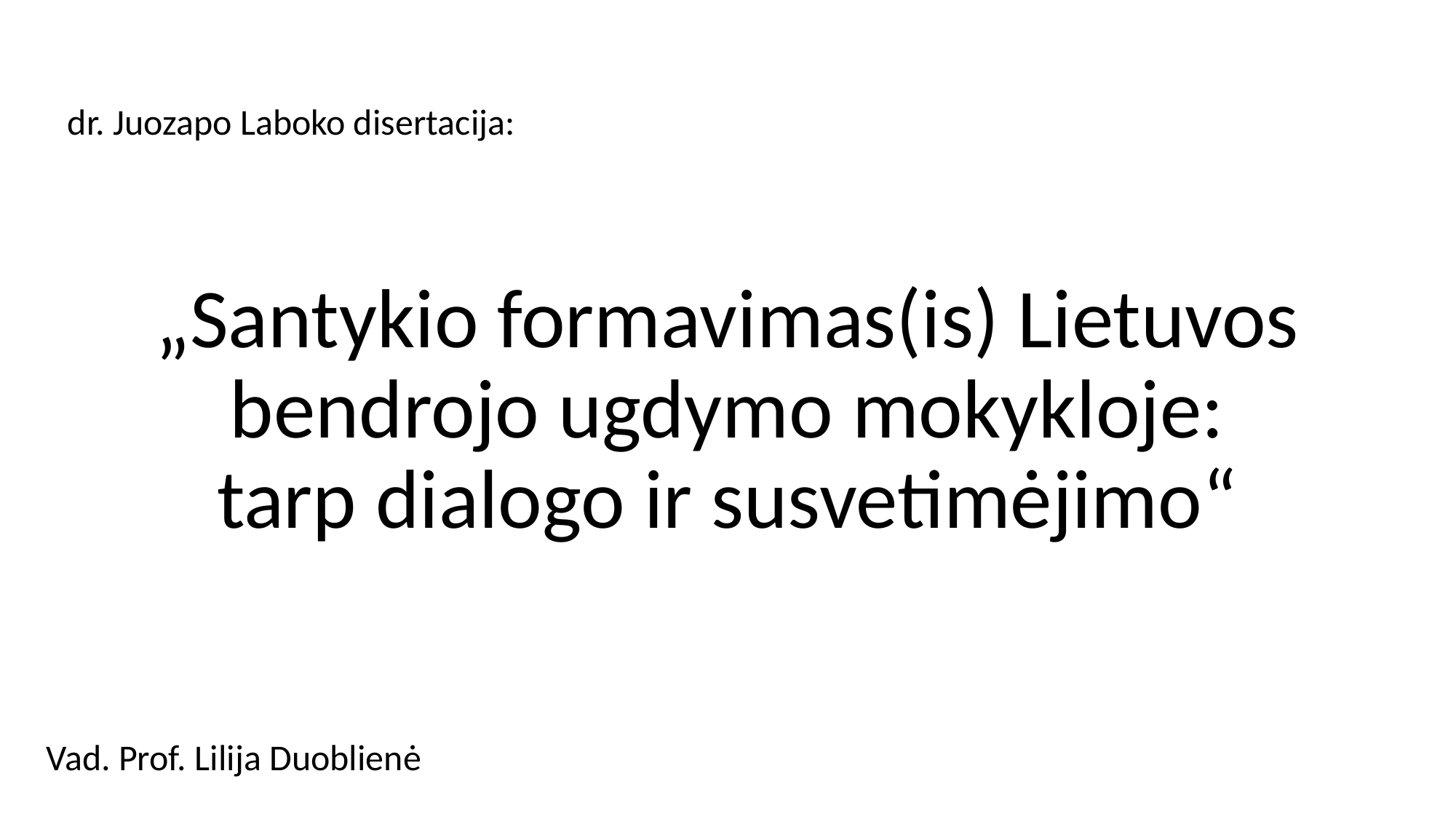

dr. Juozapo Laboko disertacija:
# „Santykio formavimas(is) Lietuvos bendrojo ugdymo mokykloje: tarp dialogo ir susvetimėjimo“
Vad. Prof. Lilija Duoblienė